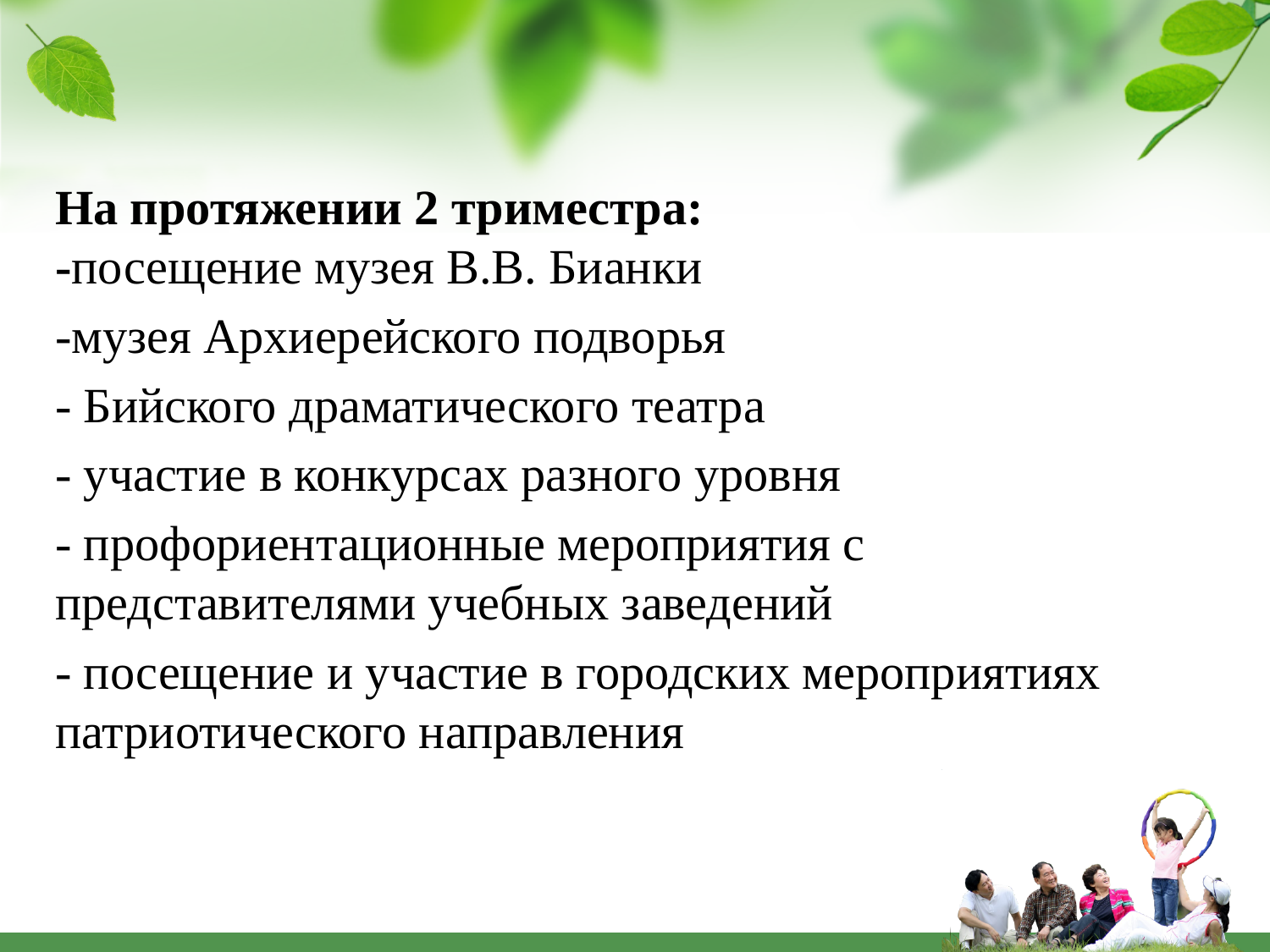

На протяжении 2 триместра:
-посещение музея В.В. Бианки
-музея Архиерейского подворья
- Бийского драматического театра
- участие в конкурсах разного уровня
- профориентационные мероприятия с представителями учебных заведений
- посещение и участие в городских мероприятиях патриотического направления